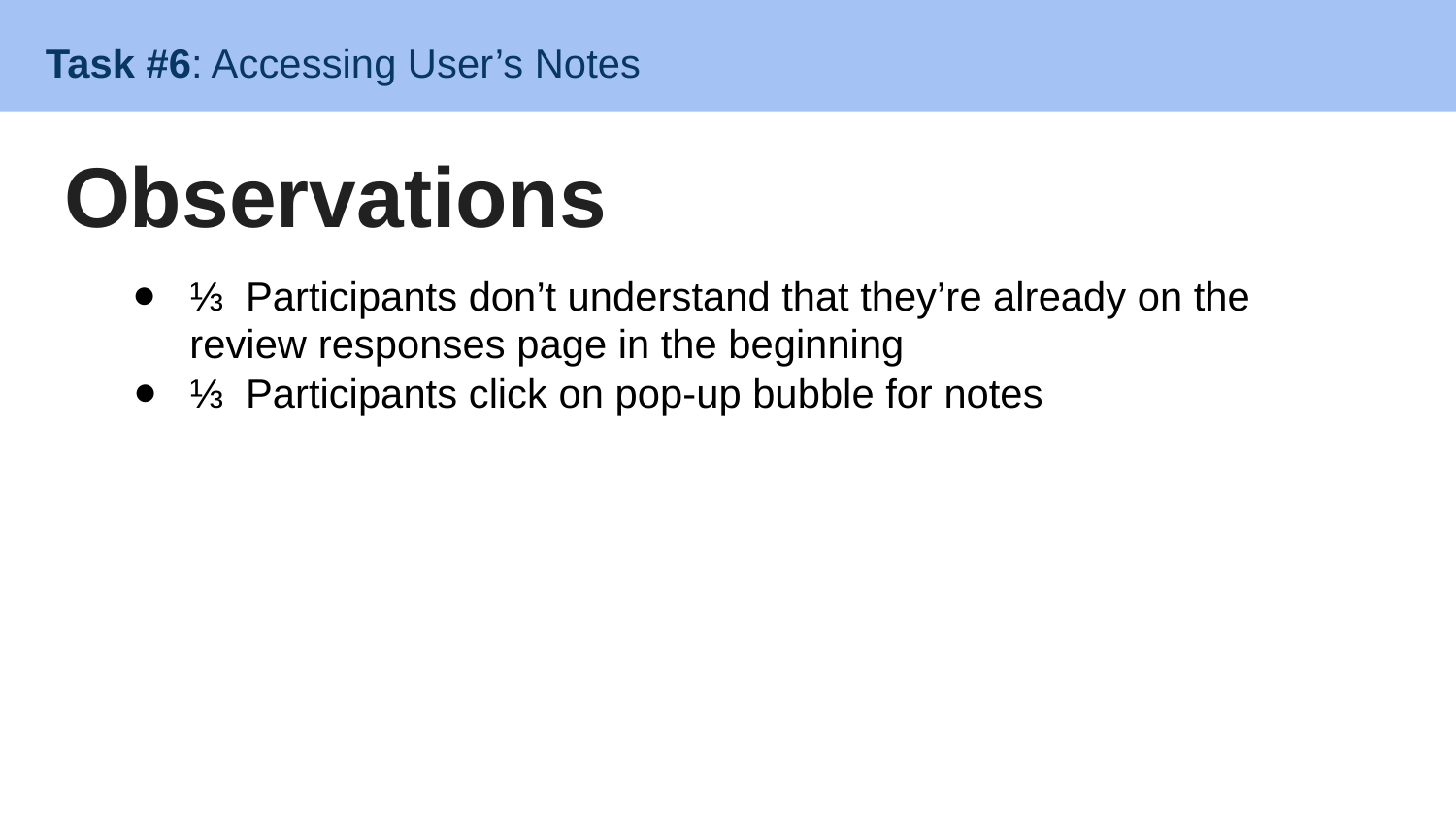

Task #6: Accessing User’s Notes
# Observations
⅓  Participants don’t understand that they’re already on the review responses page in the beginning
⅓  Participants click on pop-up bubble for notes